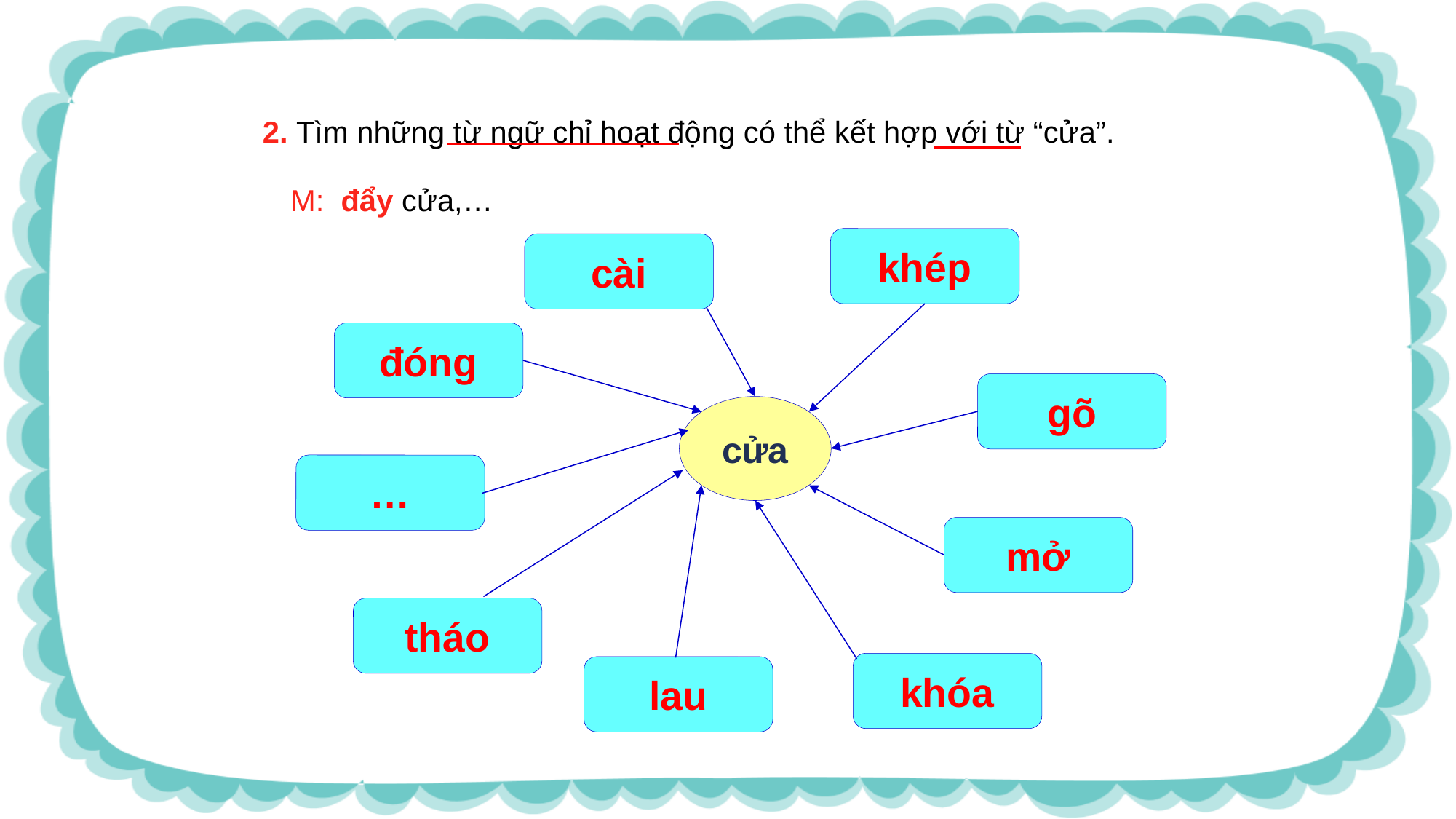

2. Tìm những từ ngữ chỉ hoạt động có thể kết hợp với từ “cửa”.
M:  đẩy cửa,…
khép
cài
đóng
gõ
cửa
…
tháo
lau
mở
khóa